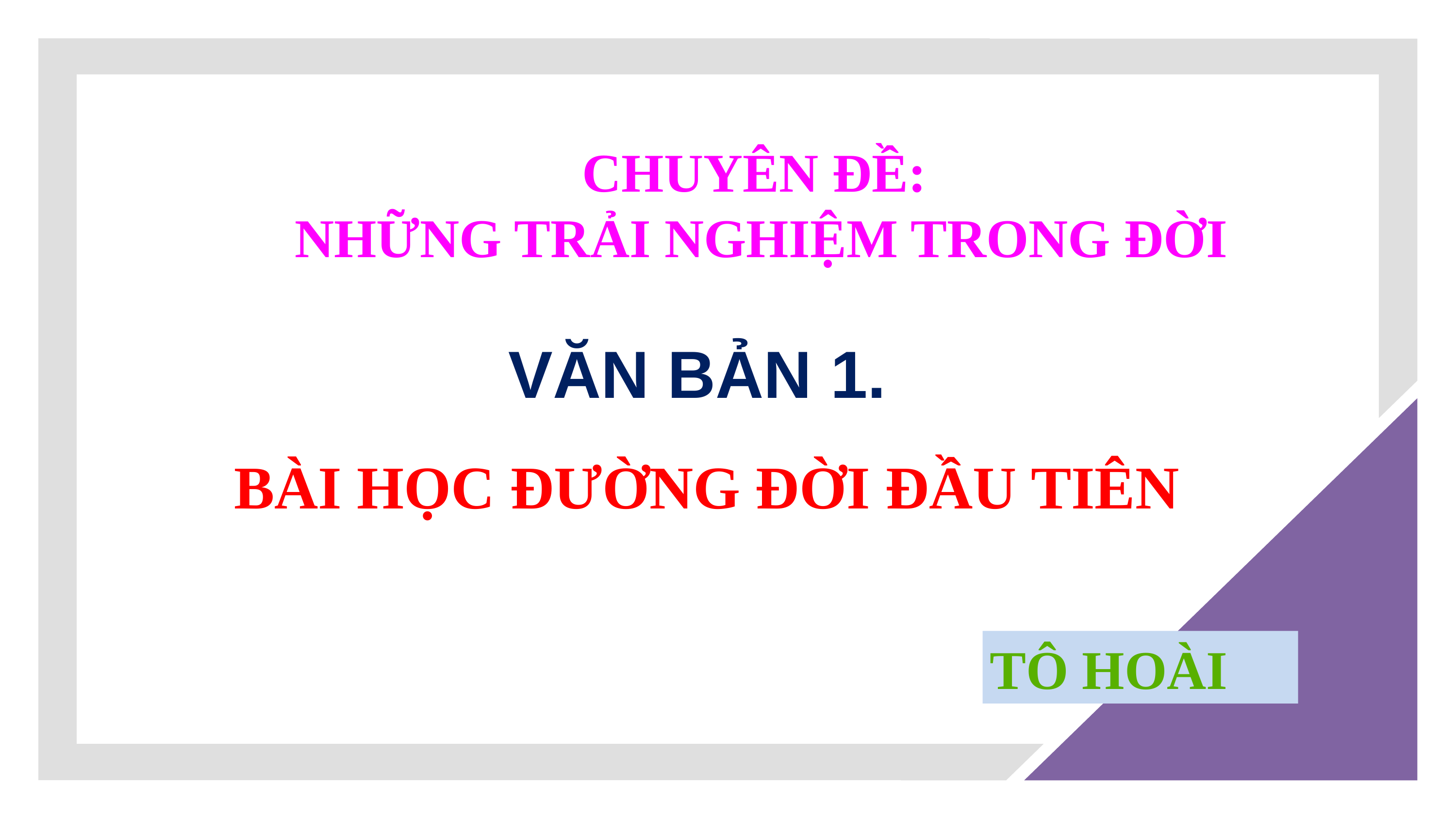

CHUYÊN ĐỀ:
NHỮNG TRẢI NGHIỆM TRONG ĐỜI
VĂN BẢN 1.
BÀI HỌC ĐƯỜNG ĐỜI ĐẦU TIÊN

TÔ HOÀI